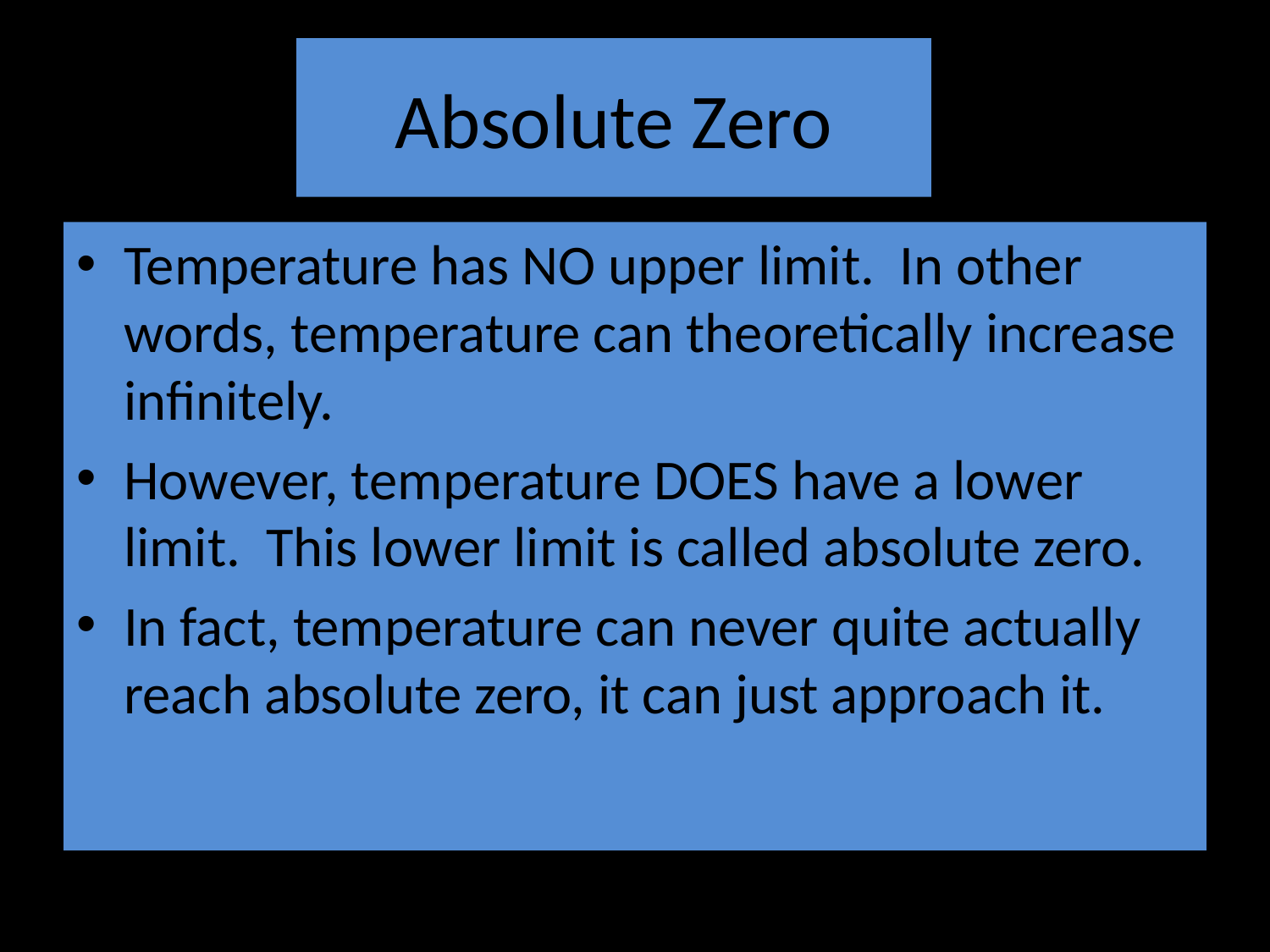

# Absolute Zero
Temperature has NO upper limit.  In other words, temperature can theoretically increase infinitely.
However, temperature DOES have a lower limit.  This lower limit is called absolute zero.
In fact, temperature can never quite actually reach absolute zero, it can just approach it.